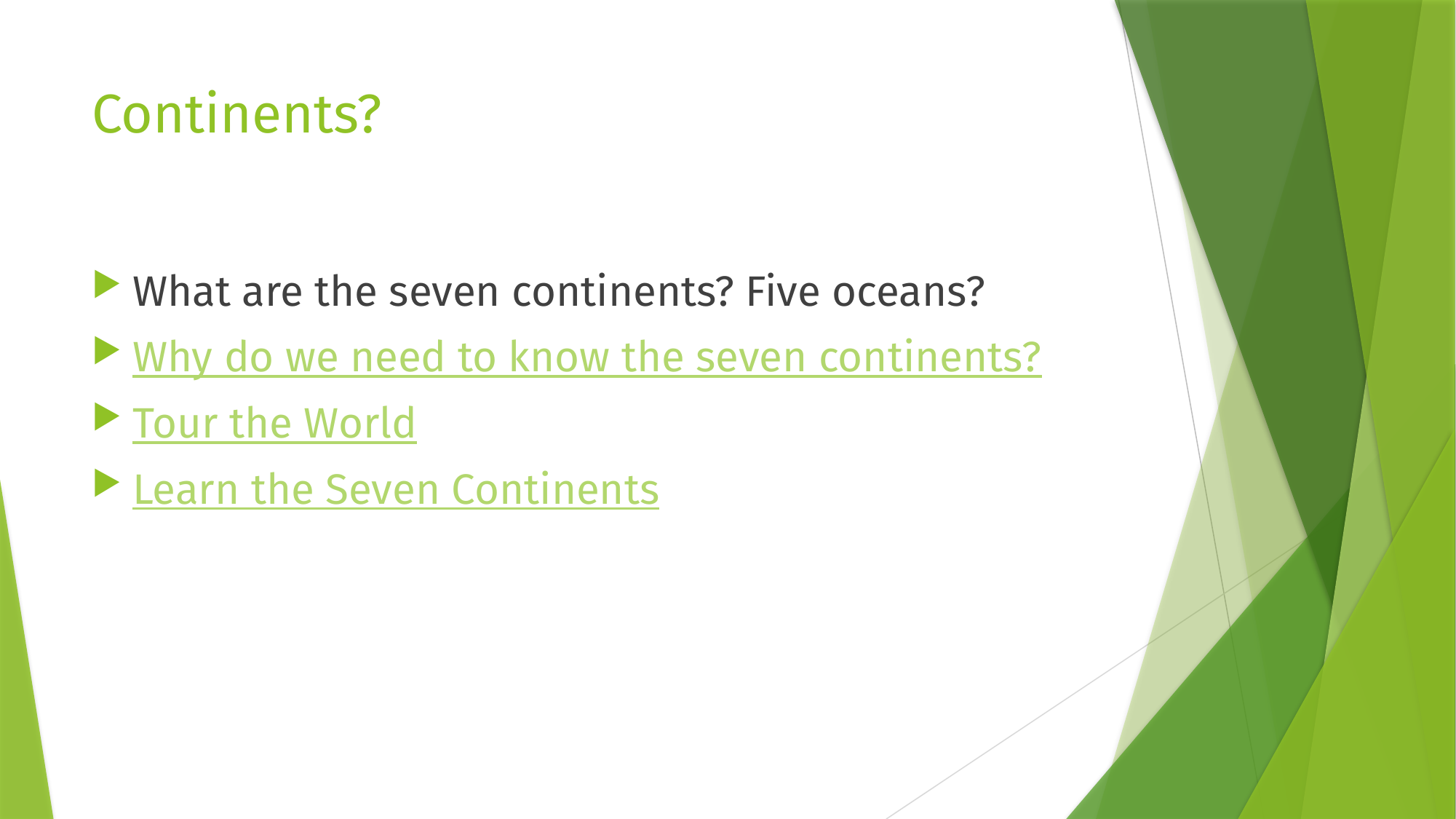

# Continents?
What are the seven continents? Five oceans?
Why do we need to know the seven continents?
Tour the World
Learn the Seven Continents